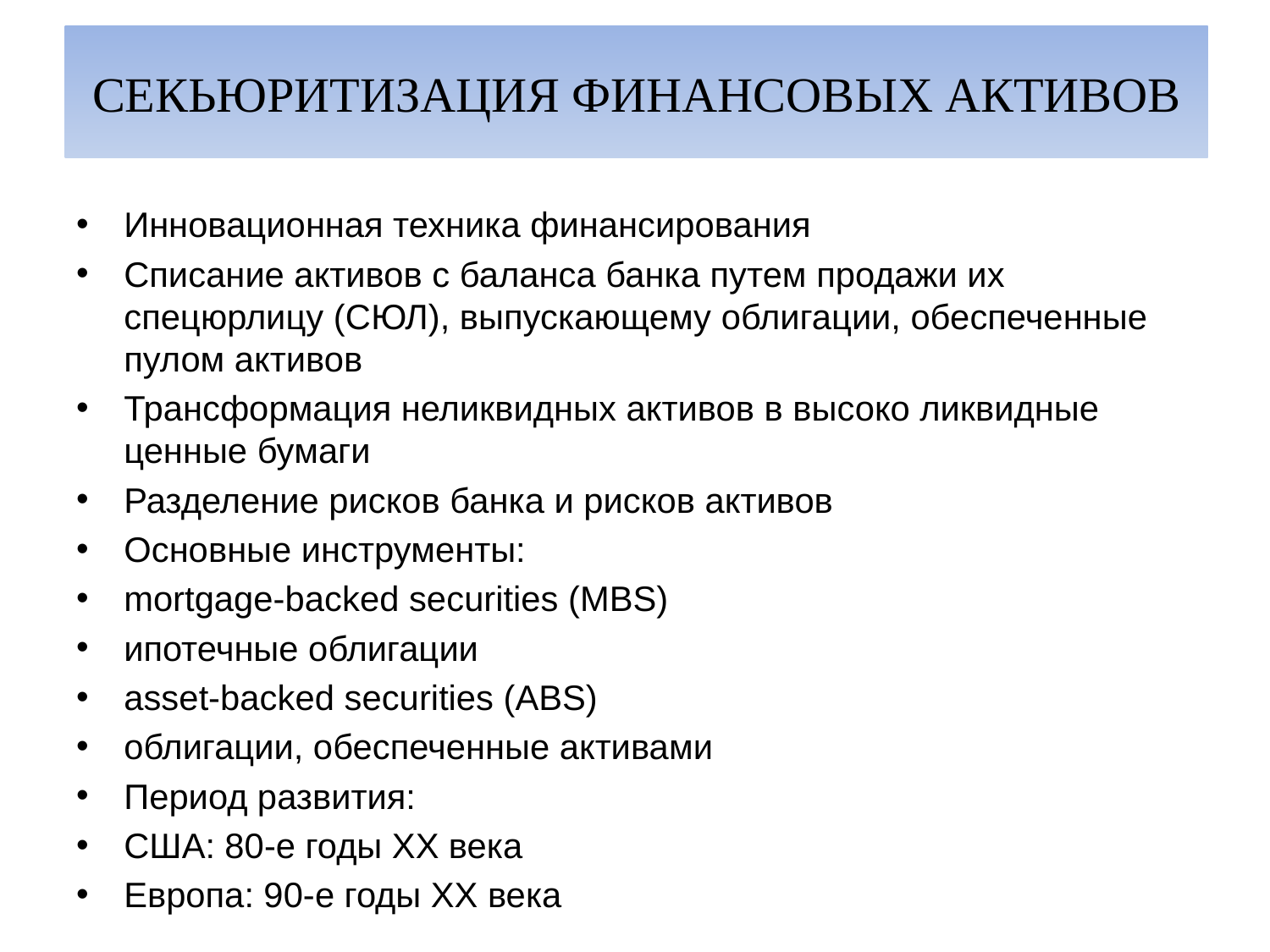

# СЕКЬЮРИТИЗАЦИЯ ФИНАНСОВЫХ АКТИВОВ
Инновационная техника финансирования
Списание активов с баланса банка путем продажи их спецюрлицу (СЮЛ), выпускающему облигации, обеспеченные пулом активов
Трансформация неликвидных активов в высоко ликвидные ценные бумаги
Разделение рисков банка и рисков активов
Основные инструменты:
mortgage-backed securities (MBS)
ипотечные облигации
asset-backed securities (ABS)
облигации, обеспеченные активами
Период развития:
США: 80-е годы ХХ века
Европа: 90-е годы ХХ века